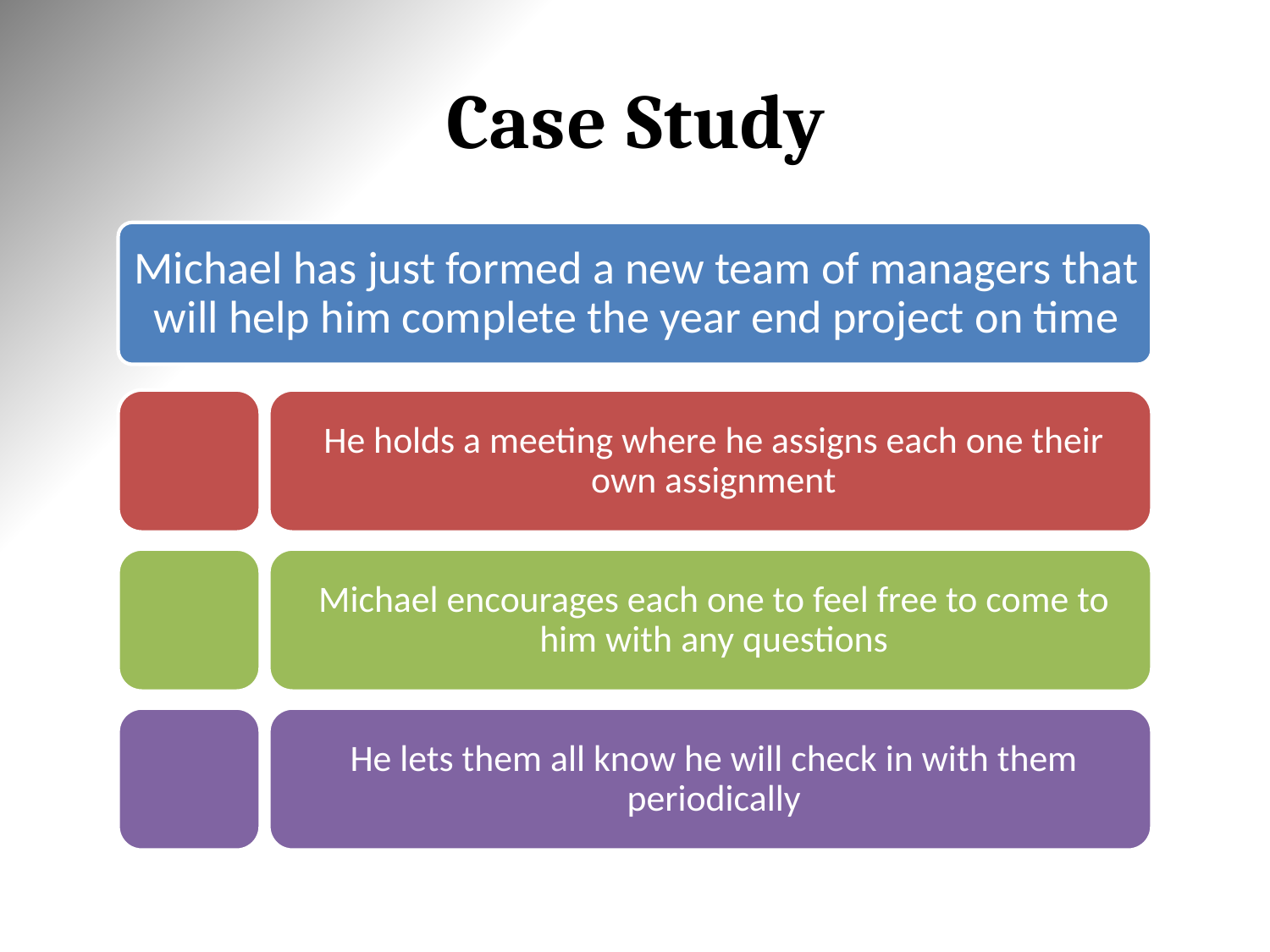

# Case Study
Michael has just formed a new team of managers that will help him complete the year end project on time
He holds a meeting where he assigns each one their own assignment
Michael encourages each one to feel free to come to him with any questions
He lets them all know he will check in with them periodically